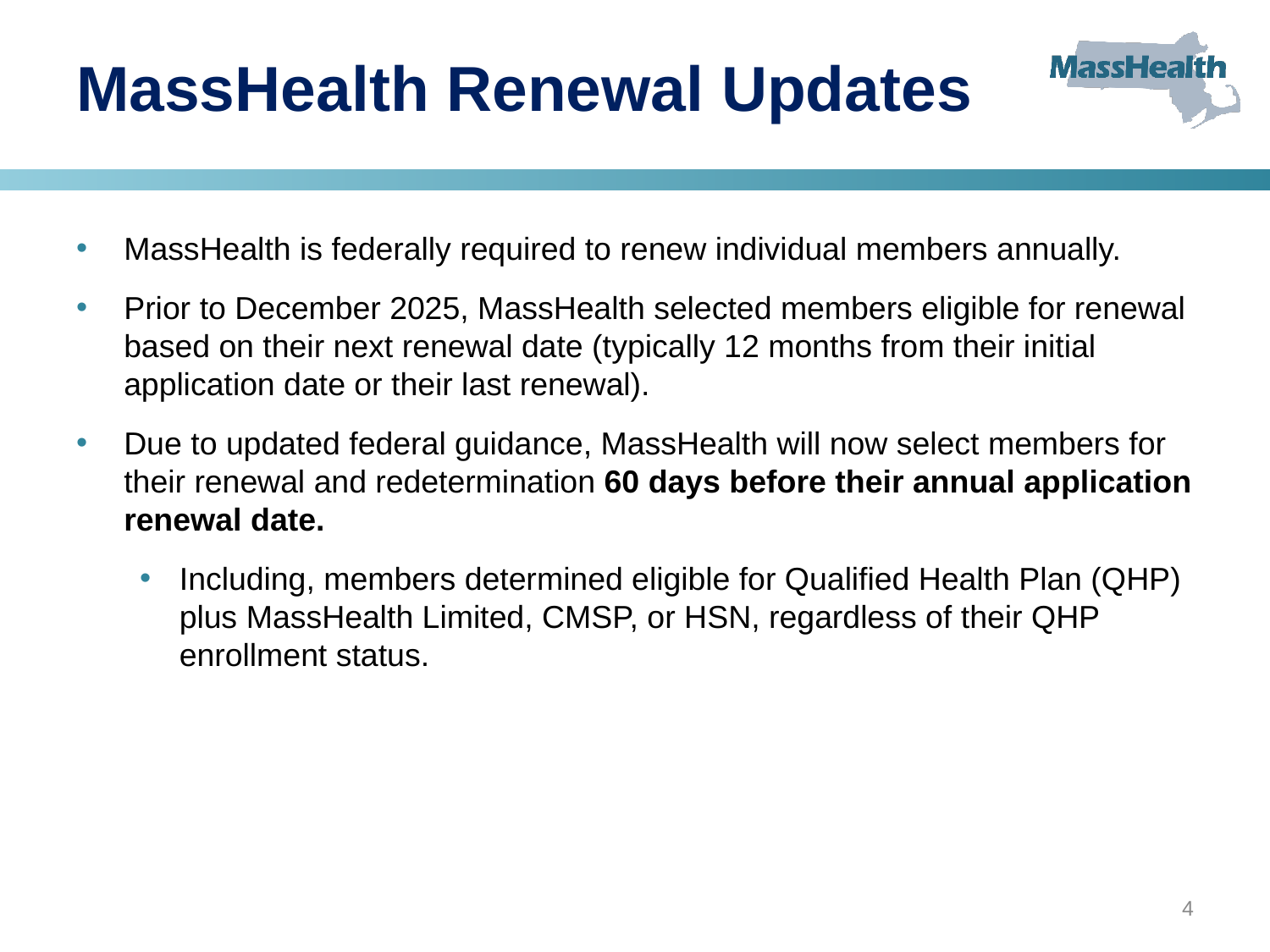

# MassHealth Renewal Updates
MassHealth is federally required to renew individual members annually.
Prior to December 2025, MassHealth selected members eligible for renewal based on their next renewal date (typically 12 months from their initial application date or their last renewal).
Due to updated federal guidance, MassHealth will now select members for their renewal and redetermination 60 days before their annual application renewal date.
Including, members determined eligible for Qualified Health Plan (QHP) plus MassHealth Limited, CMSP, or HSN, regardless of their QHP enrollment status.
4